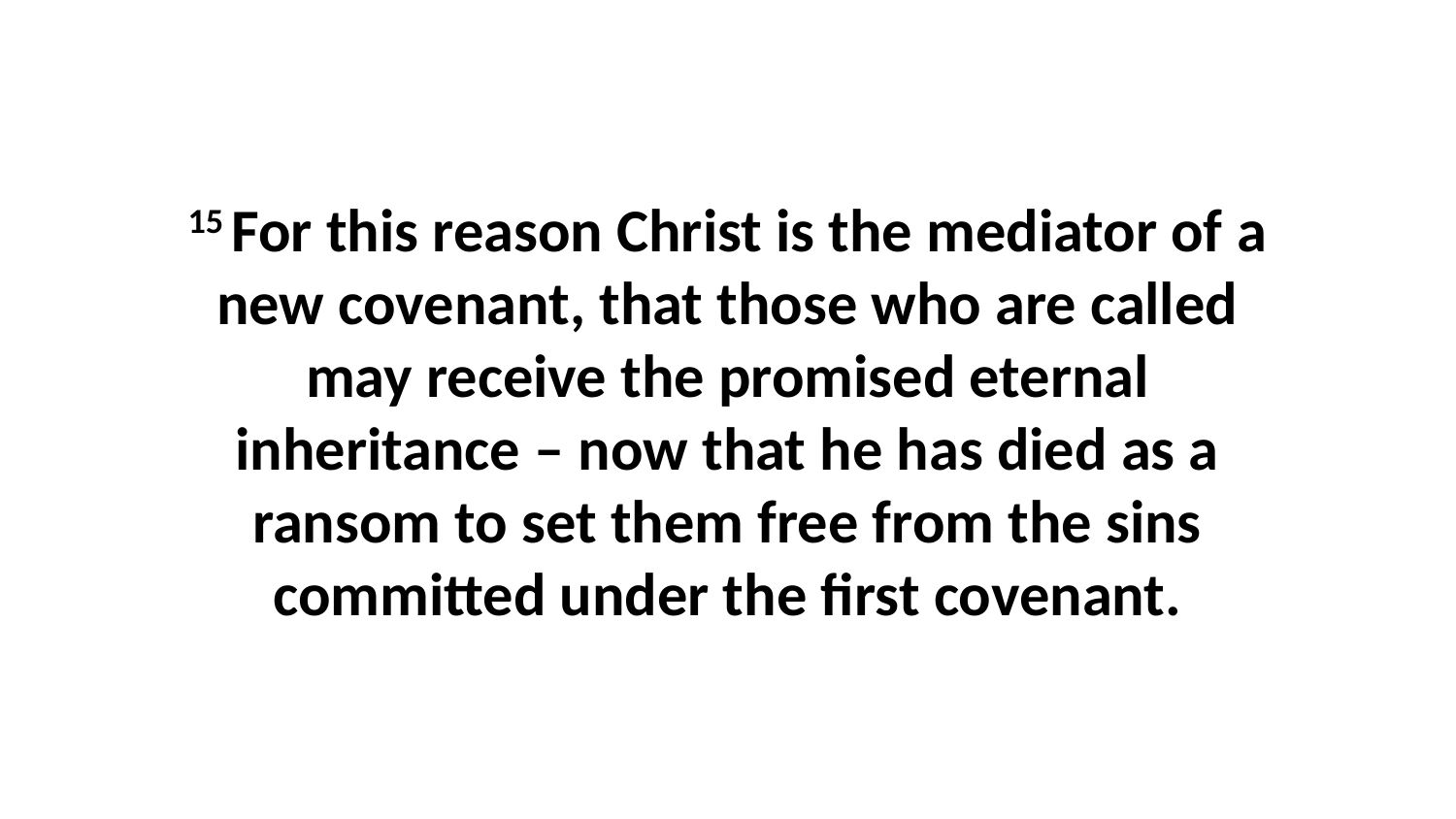

15 For this reason Christ is the mediator of a new covenant, that those who are called may receive the promised eternal inheritance – now that he has died as a ransom to set them free from the sins committed under the first covenant.